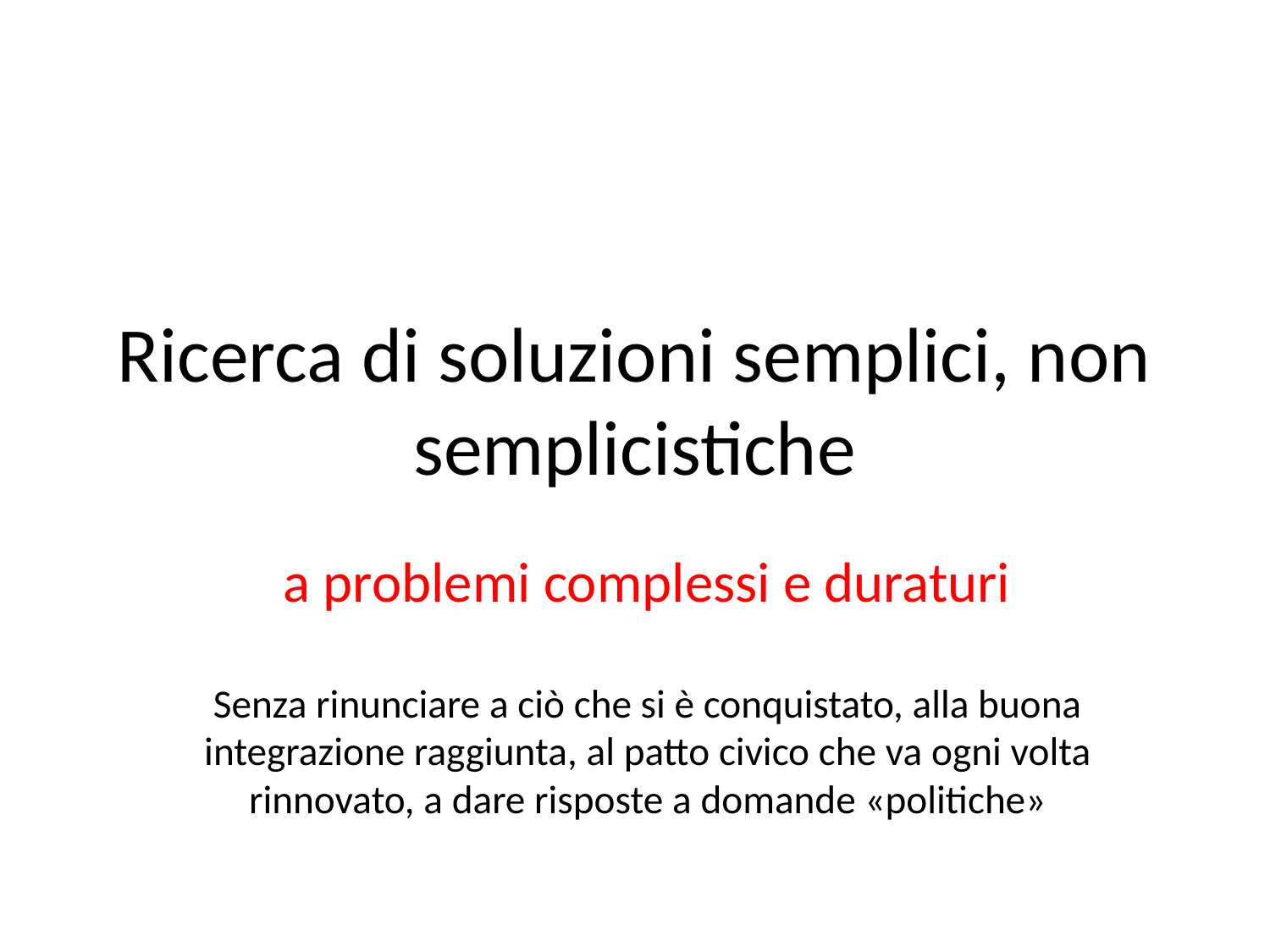

# Ricerca di soluzioni semplici, non semplicistiche
a problemi complessi e duraturi

Senza rinunciare a ciò che si è conquistato, alla buona integrazione raggiunta, al patto civico che va ogni volta rinnovato, a dare risposte a domande «politiche»